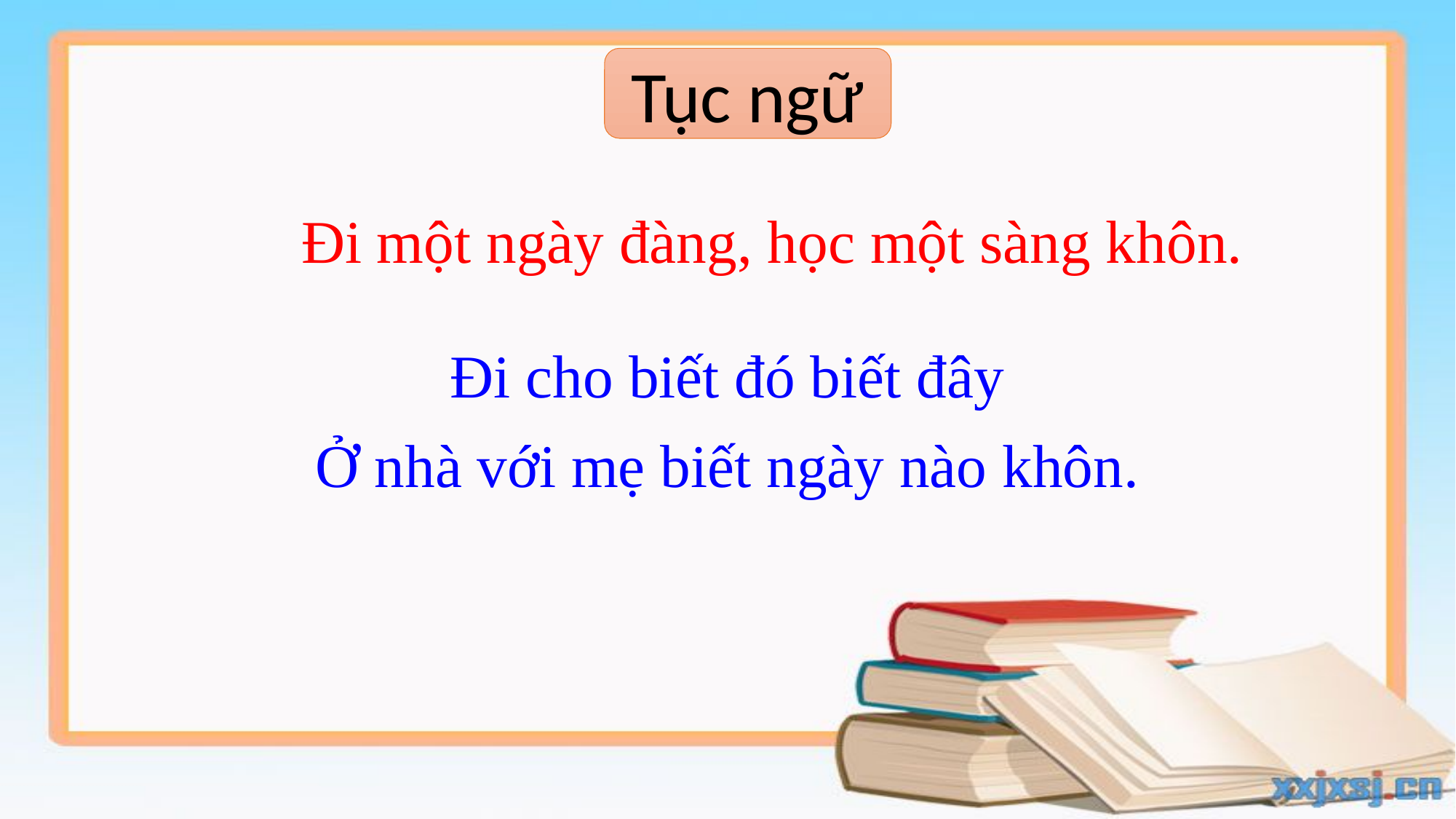

Tục ngữ
Đi một ngày đàng, học một sàng khôn.
Đi cho biết đó biết đây
Ở nhà với mẹ biết ngày nào khôn.